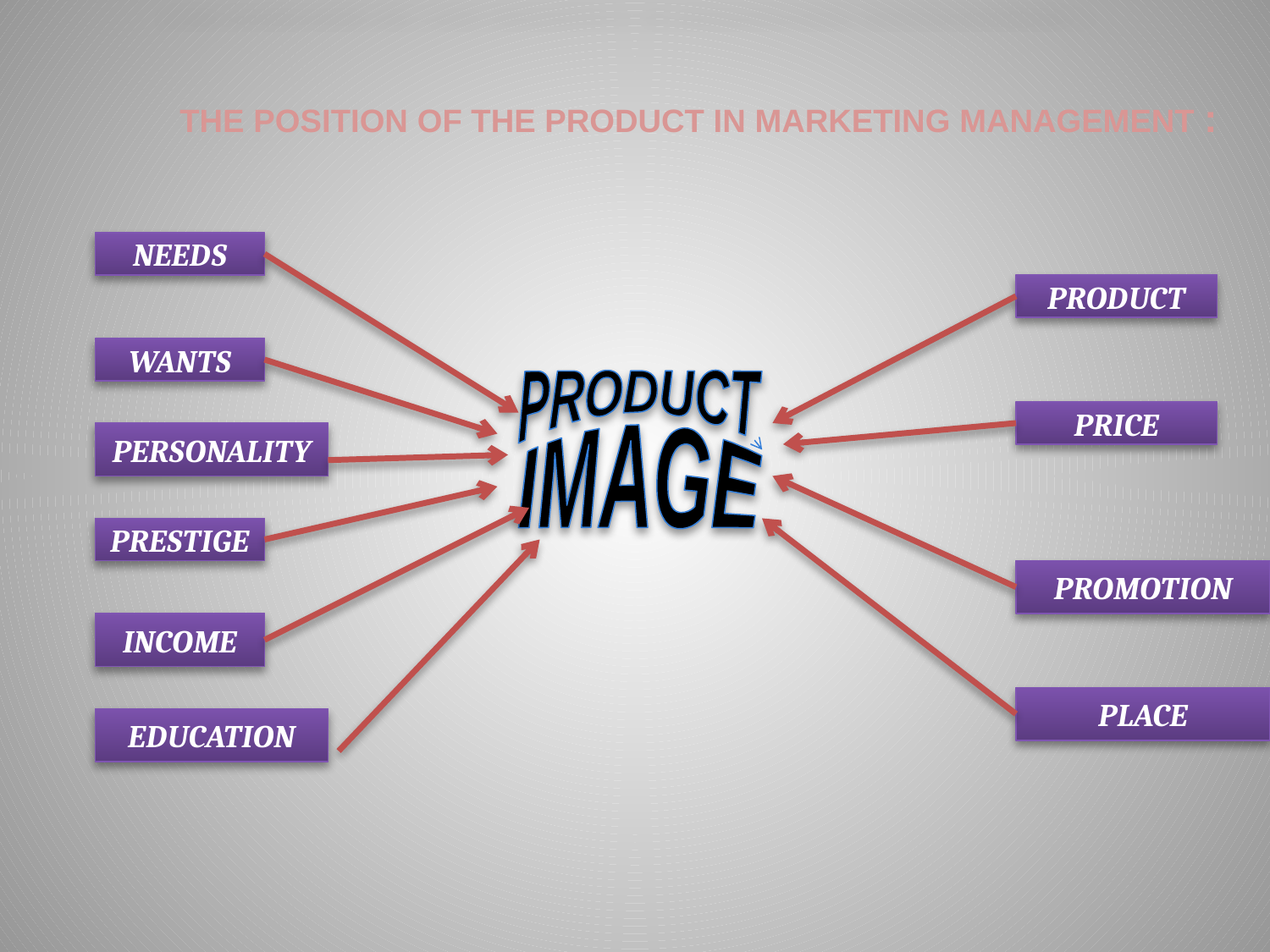

# THE POSITION OF THE PRODUCT IN MARKETING MANAGEMENT :
NEEDS
PRODUCT
WANTS
PRODUCT
IMAGE
PRICE
PERSONALITY
PRESTIGE
PROMOTION
INCOME
PLACE
EDUCATION